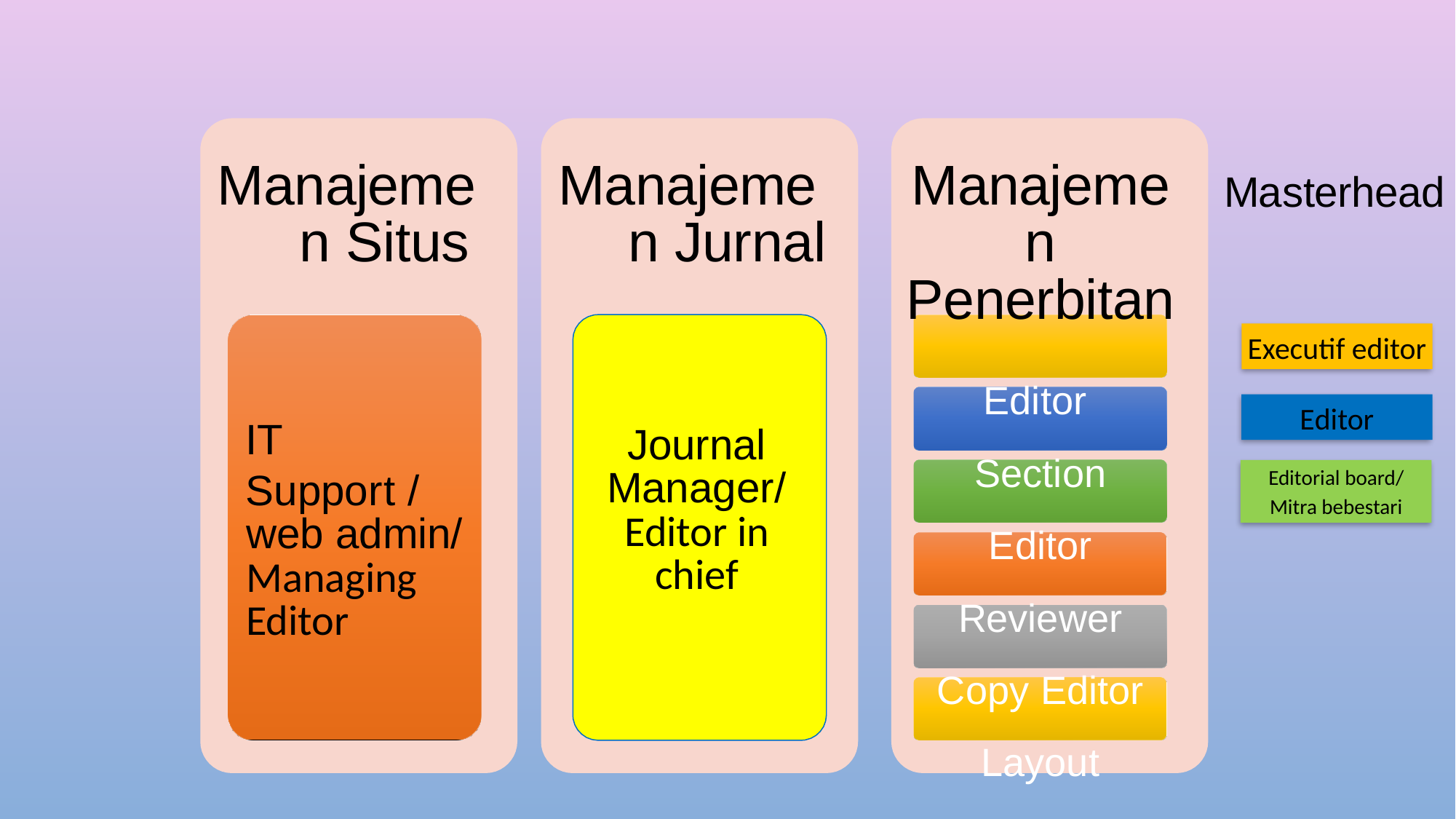

Manajemen Situs
Manajemen Jurnal
Manajemen Penerbitan

Editor  Section Editor Reviewer Copy Editor Layout Editor Proofreader
Masterhead

Executif editor

Editor
IT Support /
web admin/ Managing Editor

Journal
Manager/Editor in chief
Editorial board/
Mitra bebestari